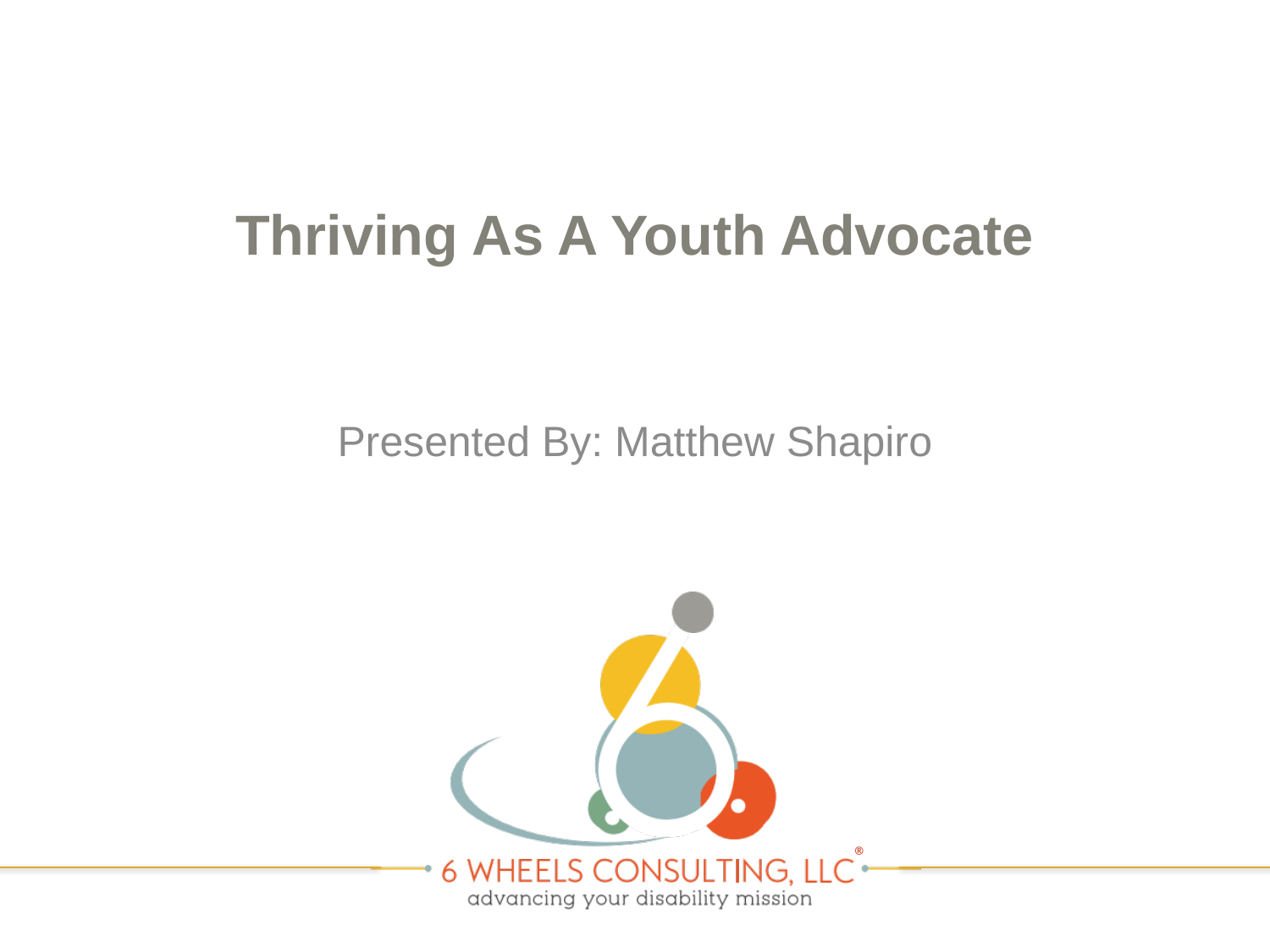

# Thriving As A Youth Advocate
Presented By: Matthew Shapiro